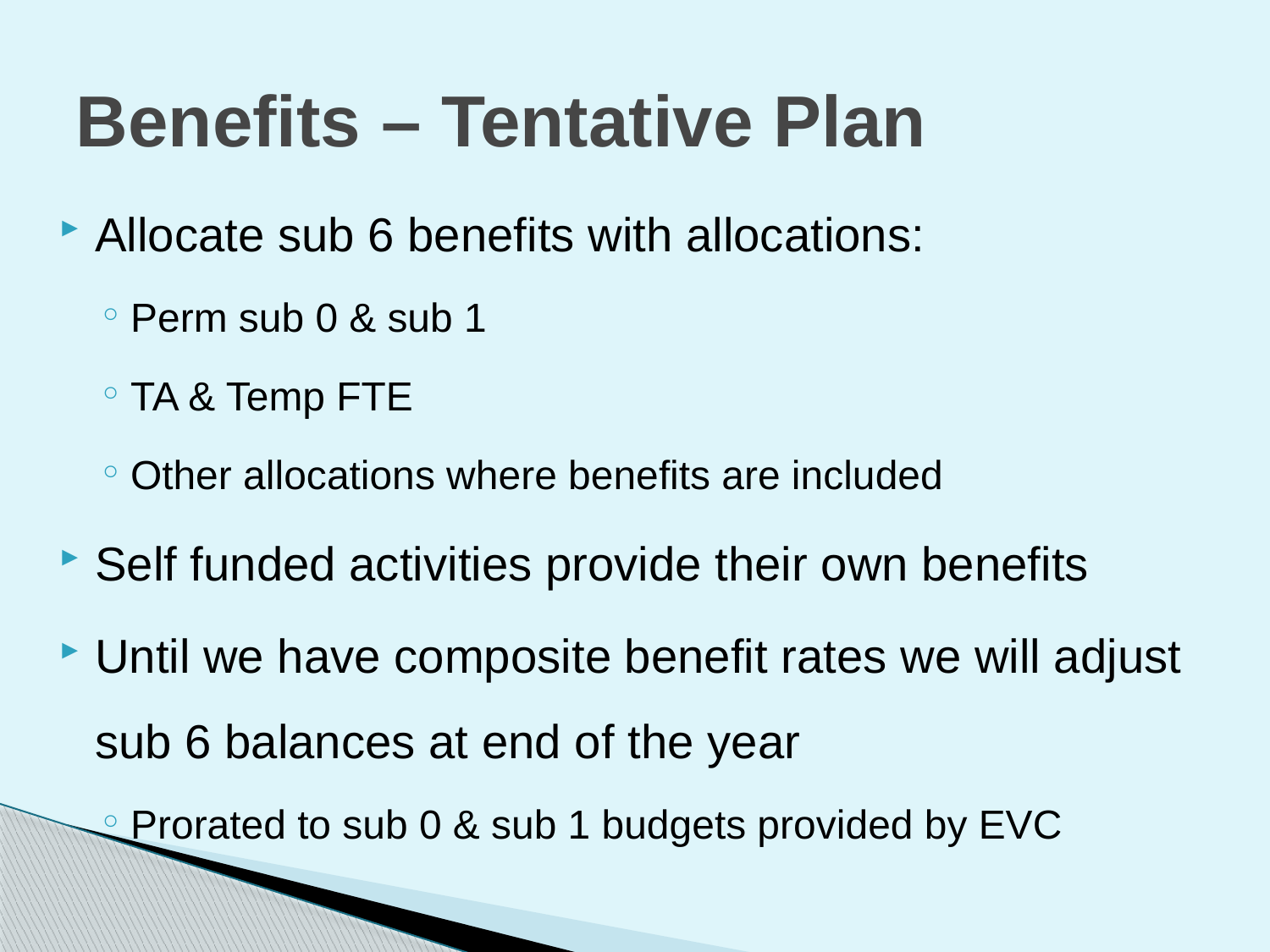

# Benefits – Tentative Plan
Allocate sub 6 benefits with allocations:
Perm sub 0 & sub 1
TA & Temp FTE
Other allocations where benefits are included
Self funded activities provide their own benefits
Until we have composite benefit rates we will adjust sub 6 balances at end of the year
Prorated to sub 0 & sub 1 budgets provided by EVC